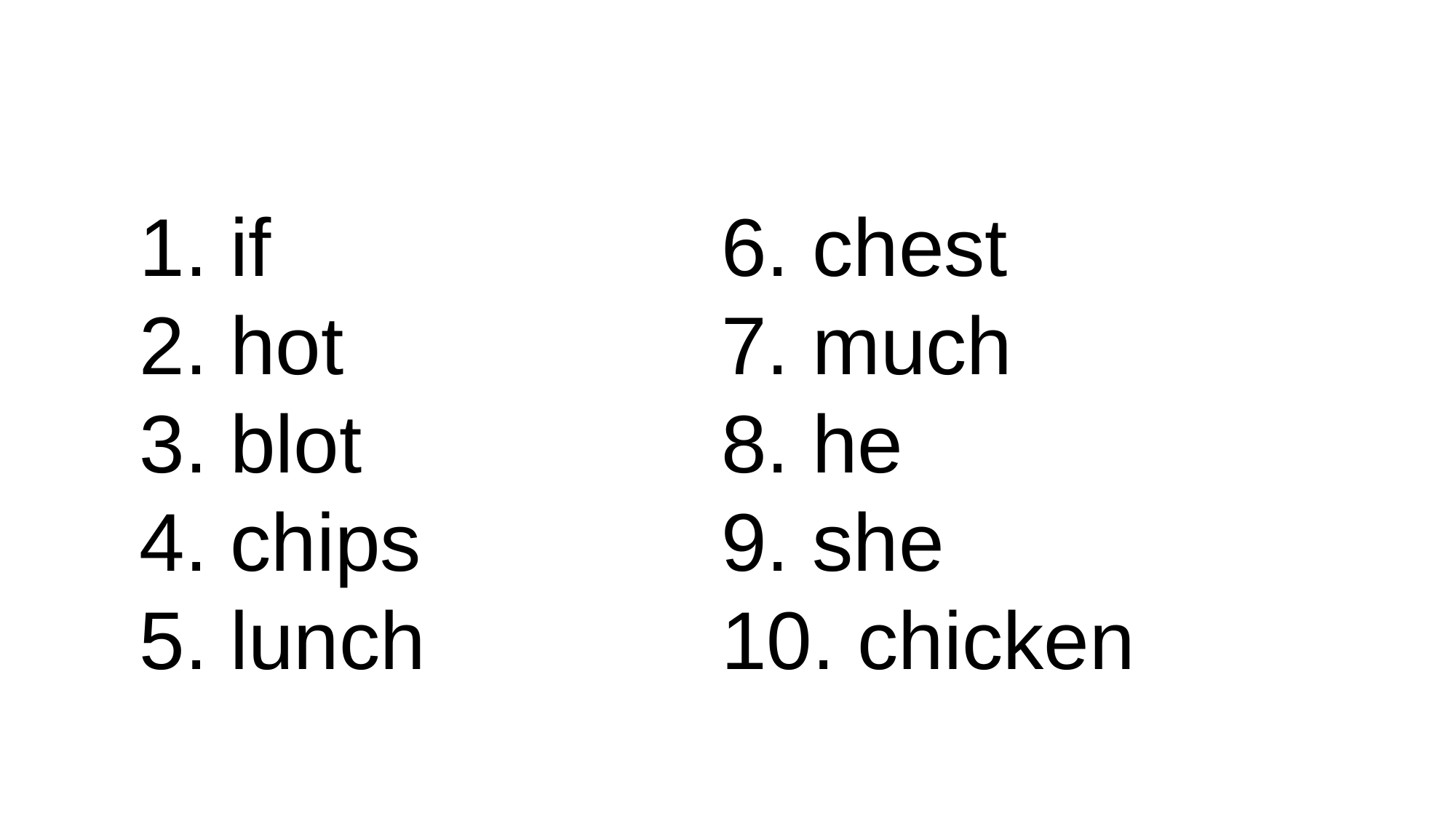

if
 hot
 blot
 chips
 lunch

6. chest
7. much
8. he
9. she
10. chicken